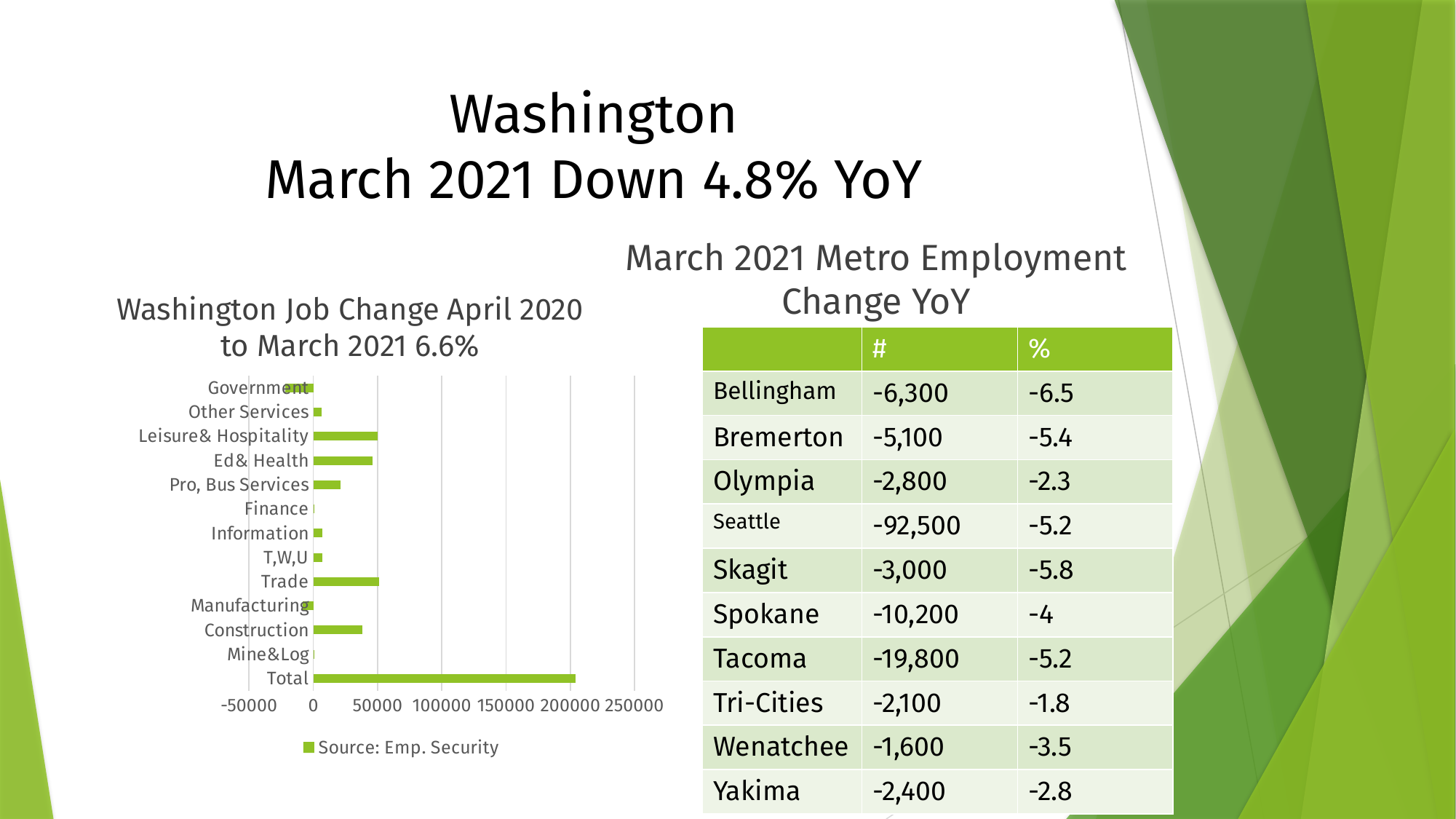

# Washington March 2021 Down 4.8% YoY
March 2021 Metro Employment  Change YoY
Washington Job Change April 2020 to March 2021 6.6%
|  | # | % |
| --- | --- | --- |
| Bellingham | -6,300 | -6.5 |
| Bremerton | -5,100 | -5.4 |
| Olympia | -2,800 | -2.3 |
| Seattle | -92,500 | -5.2 |
| Skagit | -3,000 | -5.8 |
| Spokane | -10,200 | -4 |
| Tacoma | -19,800 | -5.2 |
| Tri-Cities | -2,100 | -1.8 |
| Wenatchee | -1,600 | -3.5 |
| Yakima | -2,400 | -2.8 |

### Chart

| Category | Source: Emp. Security |
|---|---|
| Total | 204000.0 |
| Mine&Log | 100.0 |
| Construction | 38200.0 |
| Manufacturing | -8000.0 |
| Trade | 51100.0 |
| T,W,U | 7200.0 |
| Information | 6900.0 |
| Finance | 800.0 |
| Pro, Bus Services | 21000.0 |
| Ed& Health | 46300.0 |
| Leisure& Hospitality | 49800.0 |
| Other Services | 6700.0 |
| Government | -21900.0 |